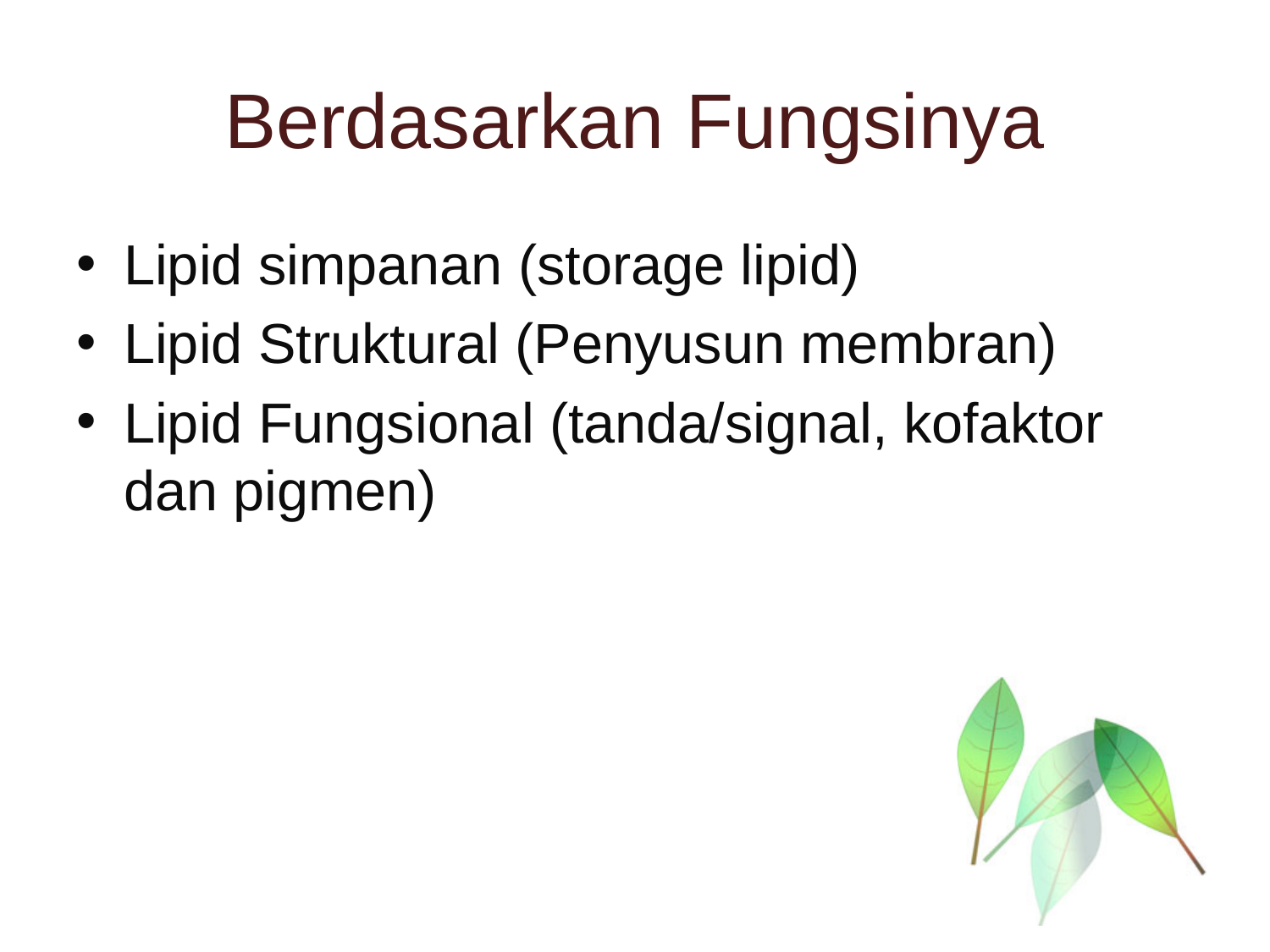

# Berdasarkan Fungsinya
Lipid simpanan (storage lipid)
Lipid Struktural (Penyusun membran)
Lipid Fungsional (tanda/signal, kofaktor dan pigmen)